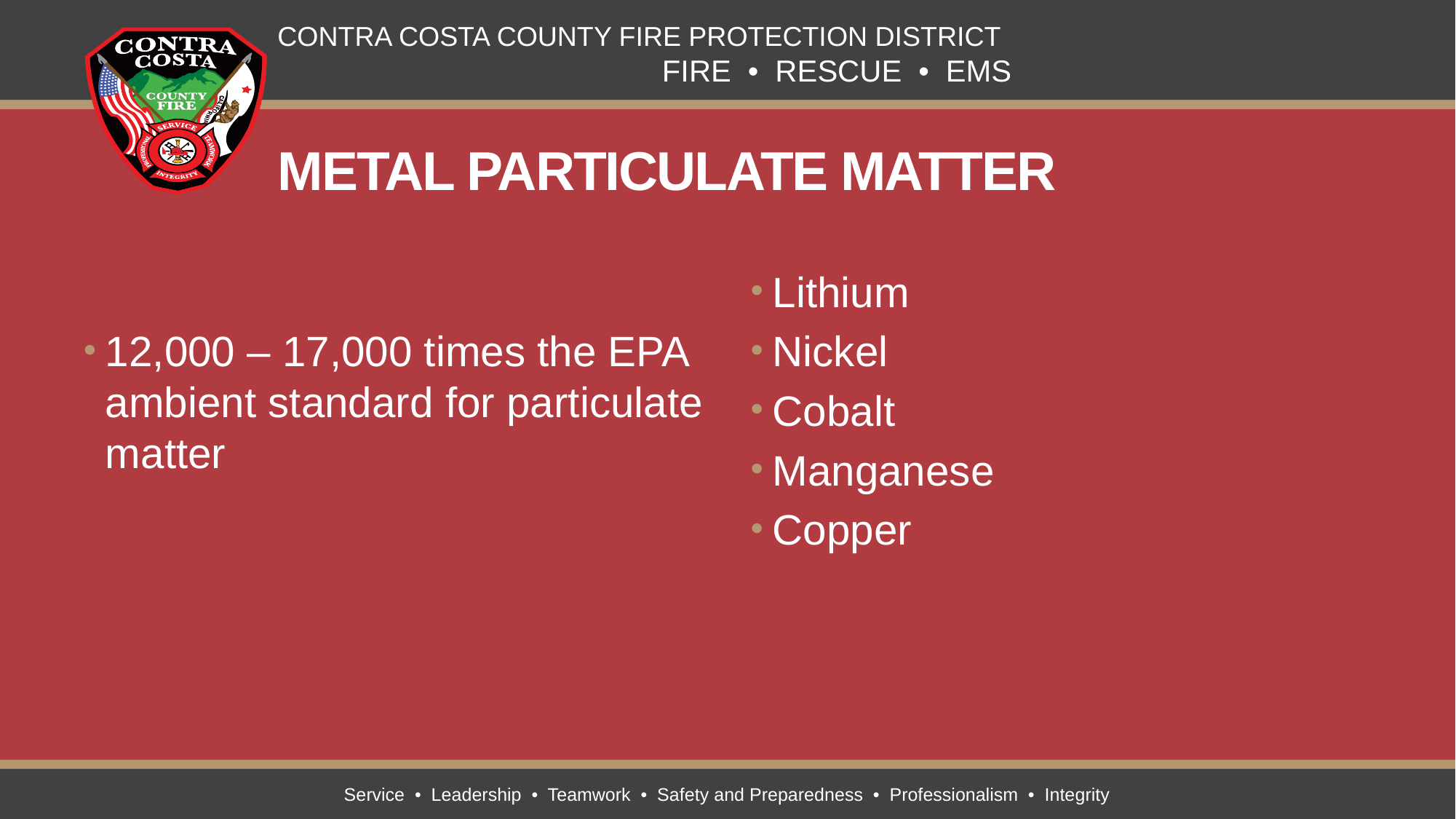

# Metal Particulate Matter

12,000 – 17,000 times the EPA ambient standard for particulate matter

Lithium
Nickel
Cobalt
Manganese
Copper
Service  •  Leadership  •  Teamwork  •  Safety and Preparedness  •  Professionalism  •  Integrity